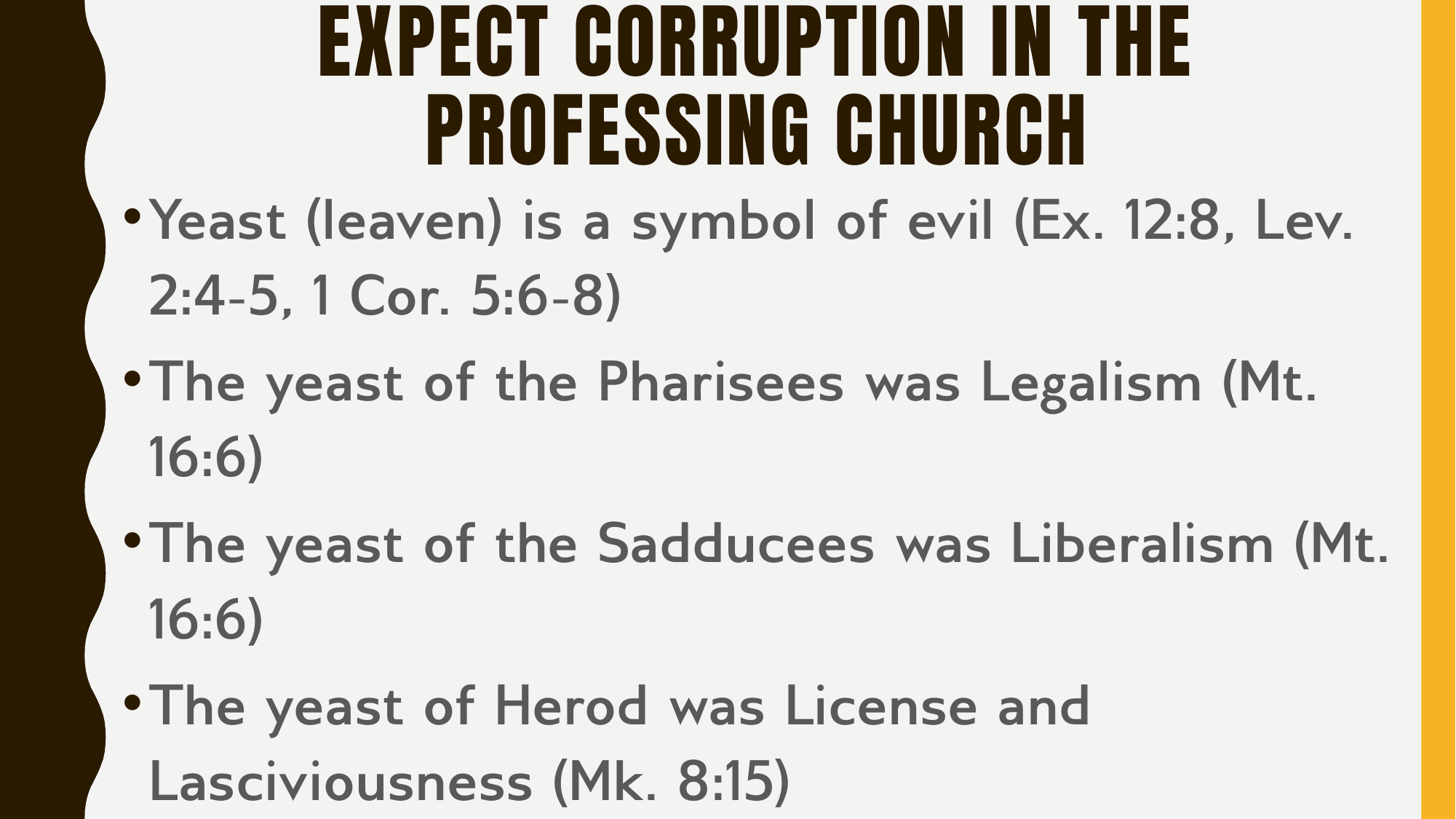

# Expect corruption in the professing church
Yeast (leaven) is a symbol of evil (Ex. 12:8, Lev. 2:4-5, 1 Cor. 5:6-8)
The yeast of the Pharisees was Legalism (Mt. 16:6)
The yeast of the Sadducees was Liberalism (Mt. 16:6)
The yeast of Herod was License and Lasciviousness (Mk. 8:15)